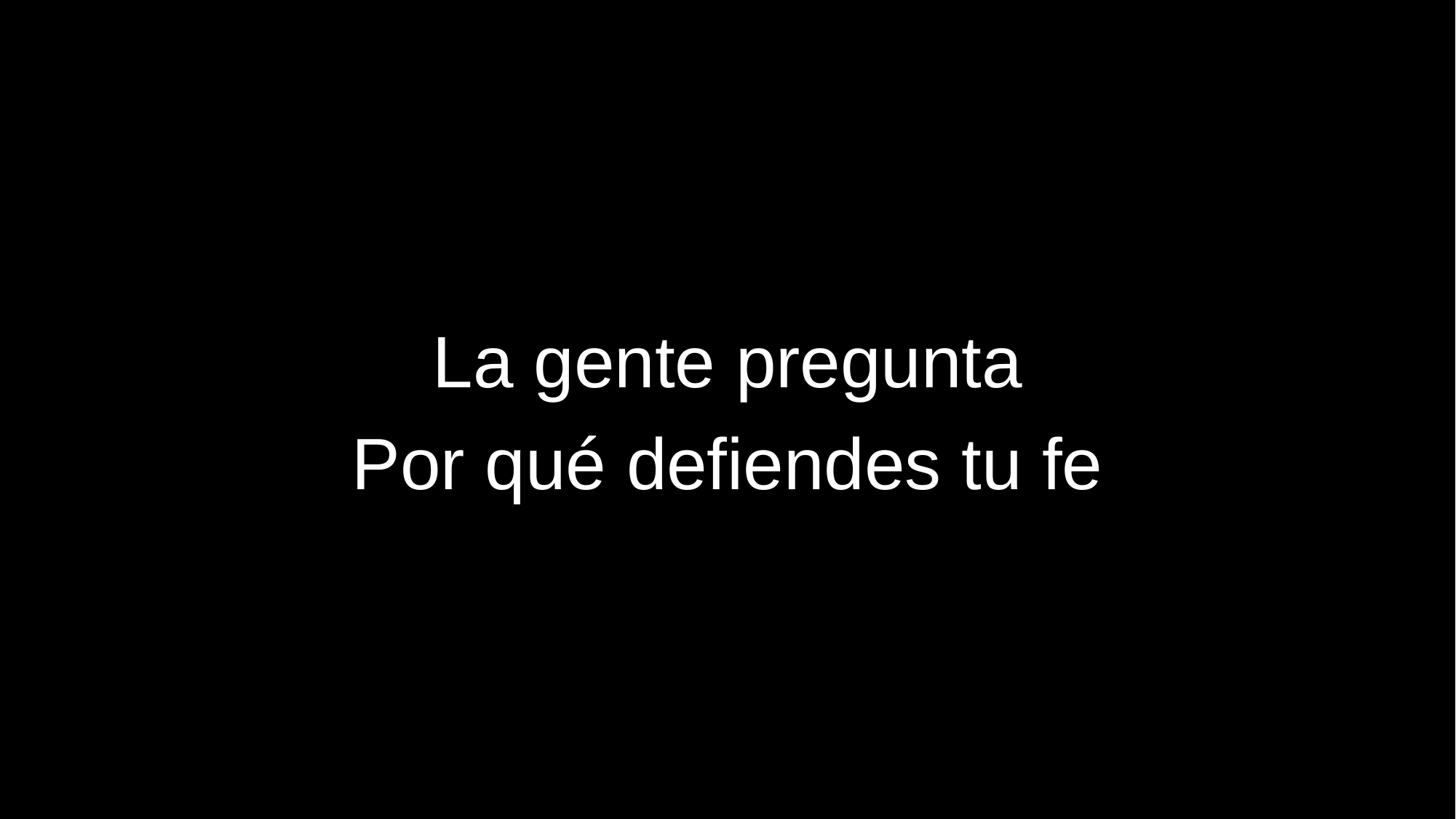

La gente pregunta
Por qué defiendes tu fe